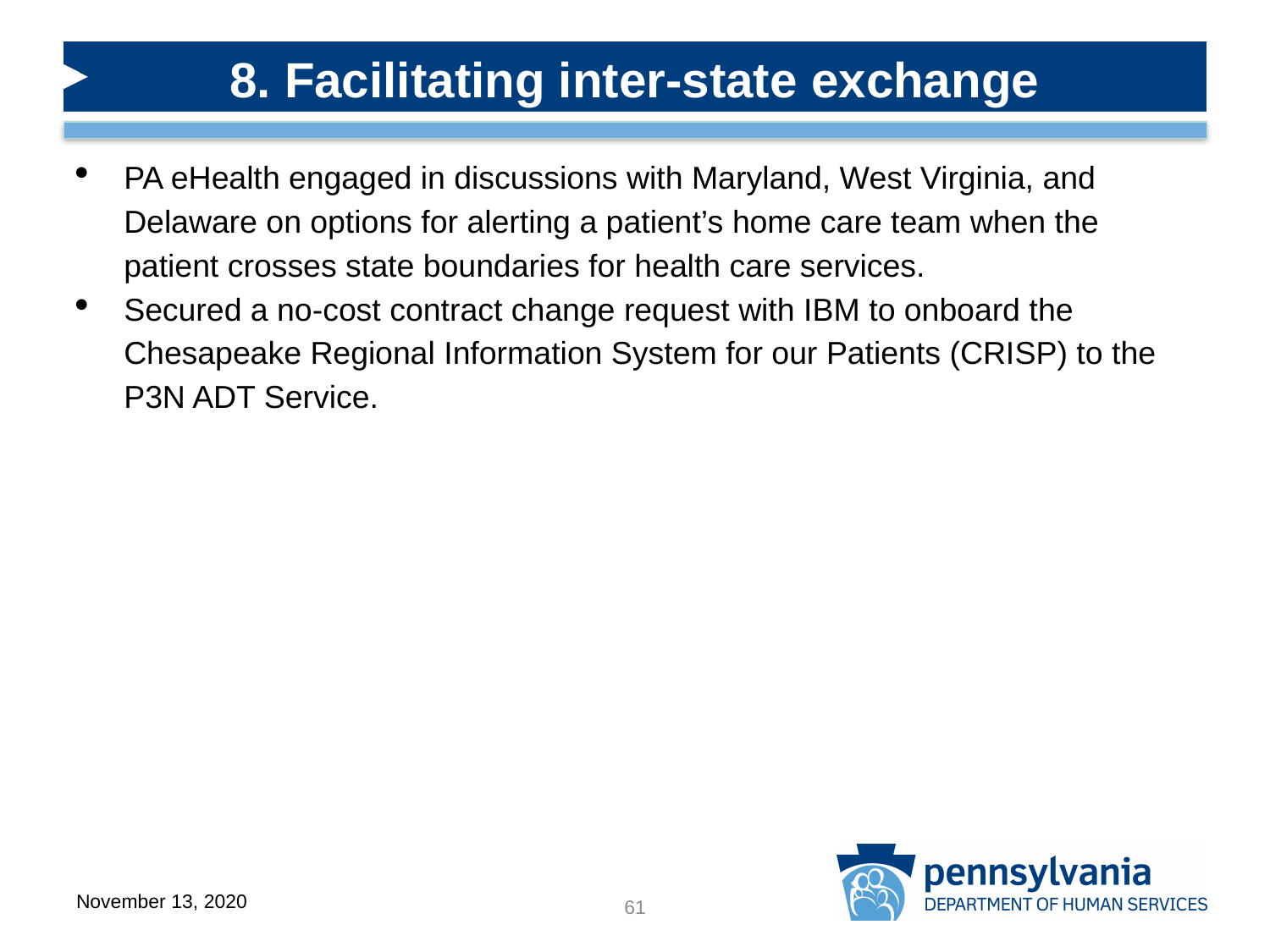

8. Facilitating inter-state exchange
PA eHealth engaged in discussions with Maryland, West Virginia, and Delaware on options for alerting a patient’s home care team when the patient crosses state boundaries for health care services.
Secured a no-cost contract change request with IBM to onboard the Chesapeake Regional Information System for our Patients (CRISP) to the P3N ADT Service.

November 13, 2020
61